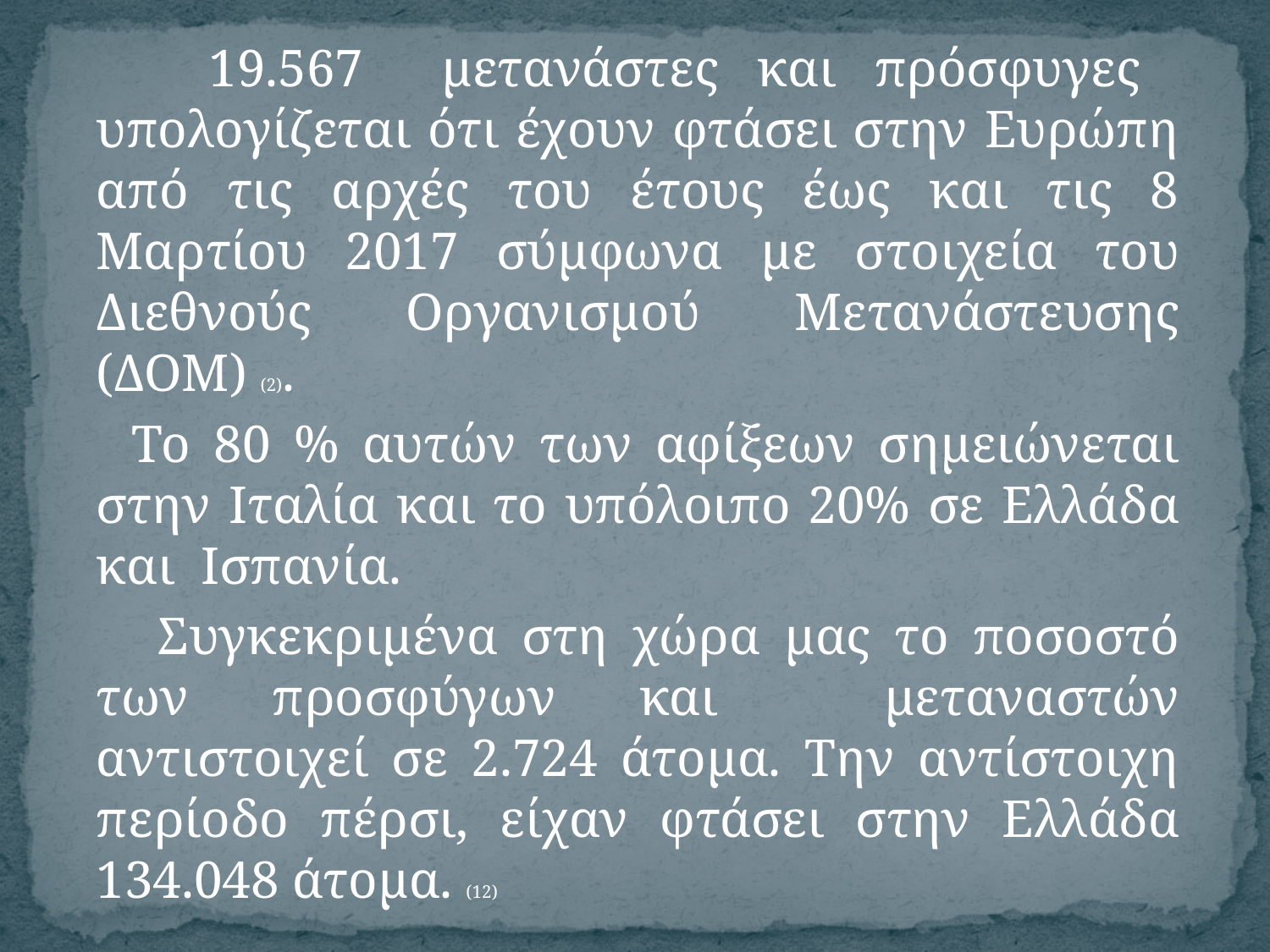

19.567  μετανάστες και πρόσφυγες  υπολογίζεται ότι έχουν φτάσει στην Ευρώπη από τις αρχές του έτους έως και τις 8 Μαρτίου 2017 σύμφωνα με στοιχεία του Διεθνούς Οργανισμού Μετανάστευσης (ΔΟΜ) (2).
   Το 80 % αυτών των αφίξεων σημειώνεται στην Ιταλία και το υπόλοιπο 20% σε Ελλάδα και  Ισπανία.
    Συγκεκριμένα στη χώρα μας το ποσοστό των προσφύγων και  μεταναστών αντιστοιχεί σε 2.724 άτομα. Την αντίστοιχη περίοδο πέρσι, είχαν φτάσει στην Ελλάδα 134.048 άτομα. (12)